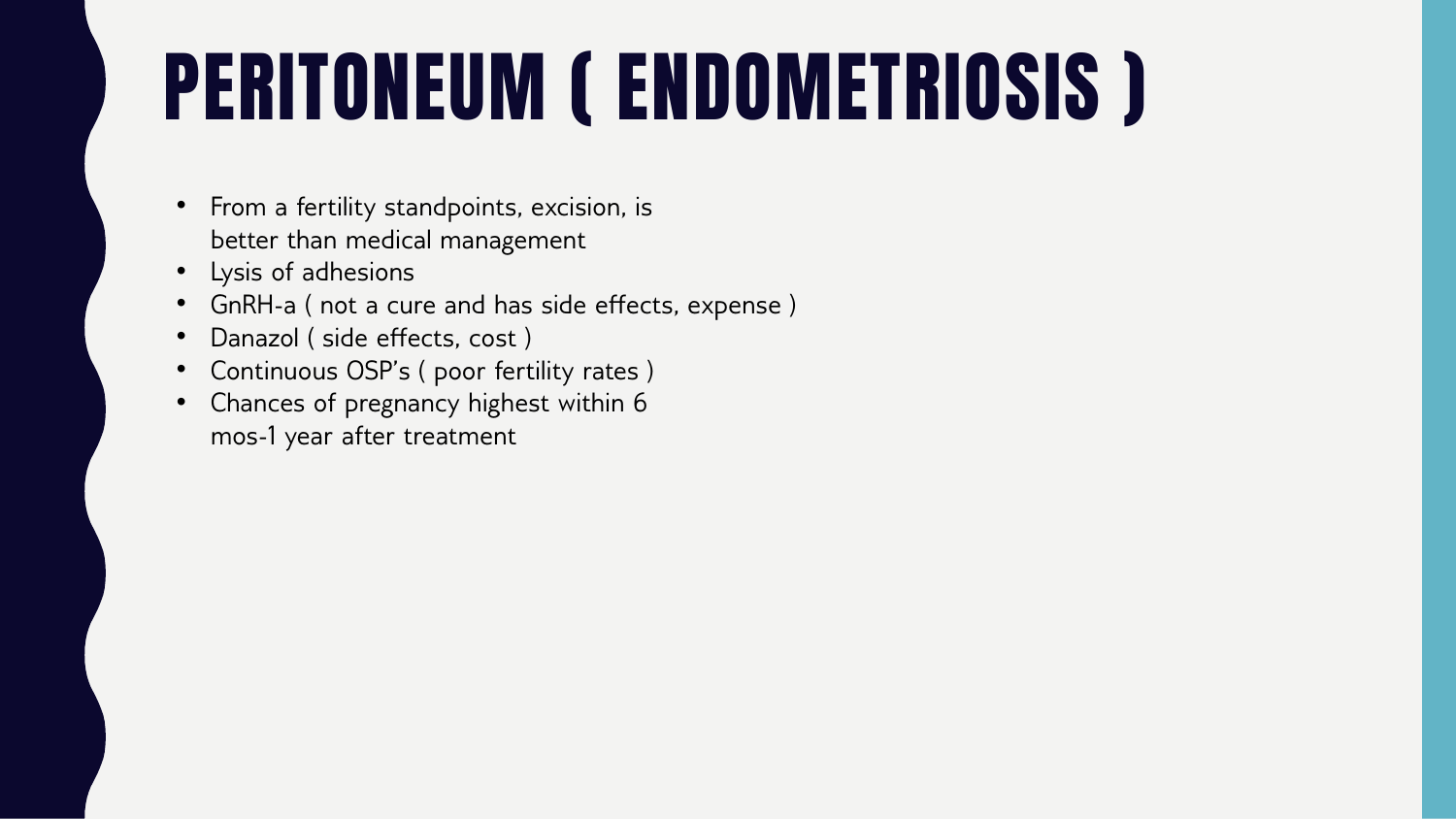

# Peritoneum ( endometriosis )
From a fertility standpoints, excision, is
better than medical management
Lysis of adhesions
GnRH-a ( not a cure and has side effects, expense )
Danazol ( side effects, cost )
Continuous OSP’s ( poor fertility rates )
Chances of pregnancy highest within 6
mos-1 year after treatment